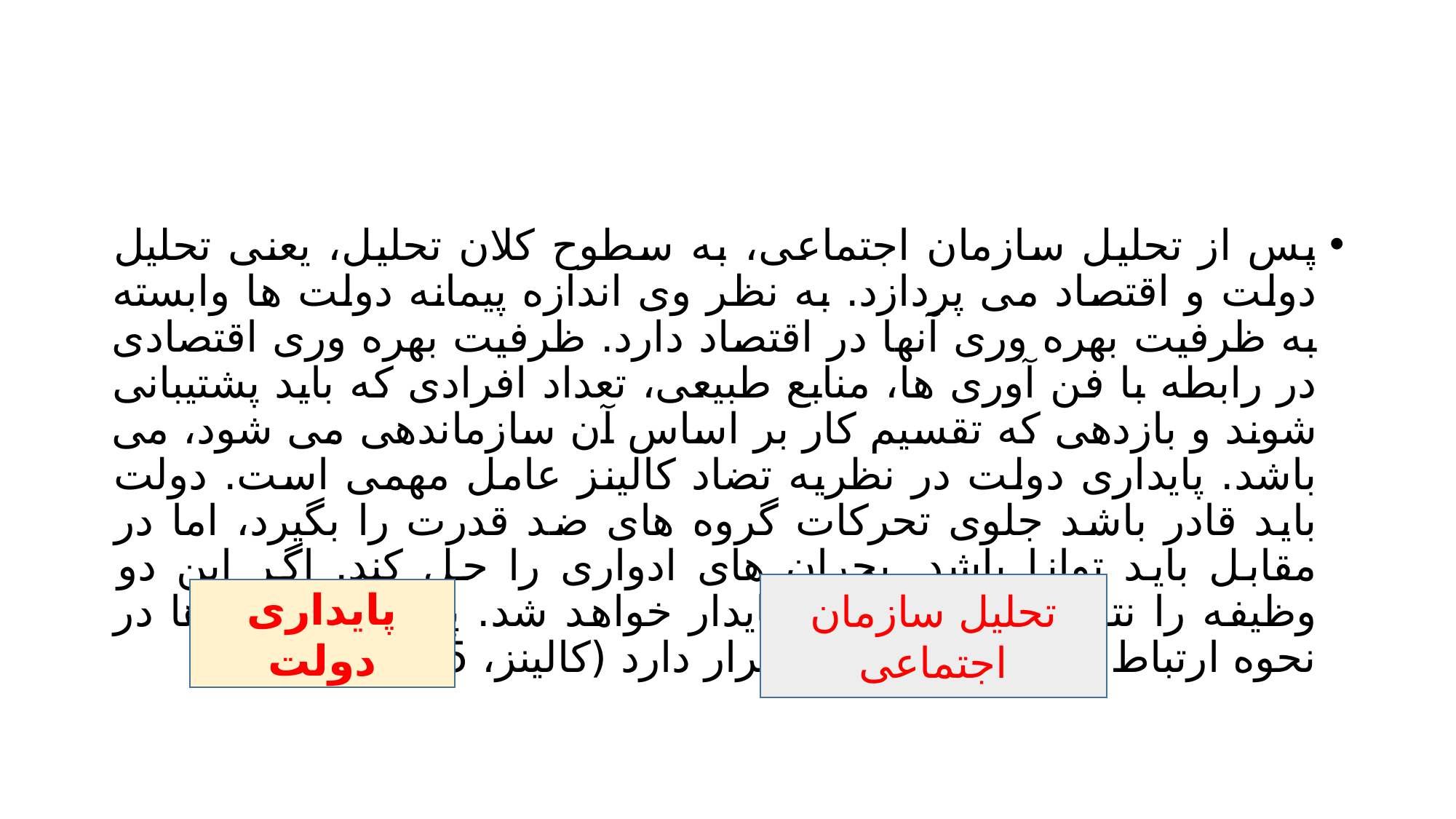

#
پس از تحلیل سازمان اجتماعی، به سطوح کلان تحلیل، یعنی تحلیل دولت و اقتصاد می پردازد. به نظر وی اندازه پیمانه دولت ها وابسته به ظرفیت بهره وری آنها در اقتصاد دارد. ظرفیت بهره وری اقتصادی در رابطه با فن آوری ها، منابع طبیعی، تعداد افرادی که باید پشتیبانی شوند و بازدهی که تقسیم کار بر اساس آن سازماندهی می شود، می باشد. پایداری دولت در نظریه تضاد کالینز عامل مهمی است. دولت باید قادر باشد جلوی تحرکات گروه های ضد قدرت را بگیرد، اما در مقابل باید توانا باشد. بحران های ادواری را حل کند. اگر این دو وظیفه را نتواند انجام بدهد، ناپایدار خواهد شد. پایداری دولت ها در نحوه ارتباط آنها با دیگر جوامع قرار دارد (کالینز، 1975)
تحلیل سازمان اجتماعی
پایداری دولت